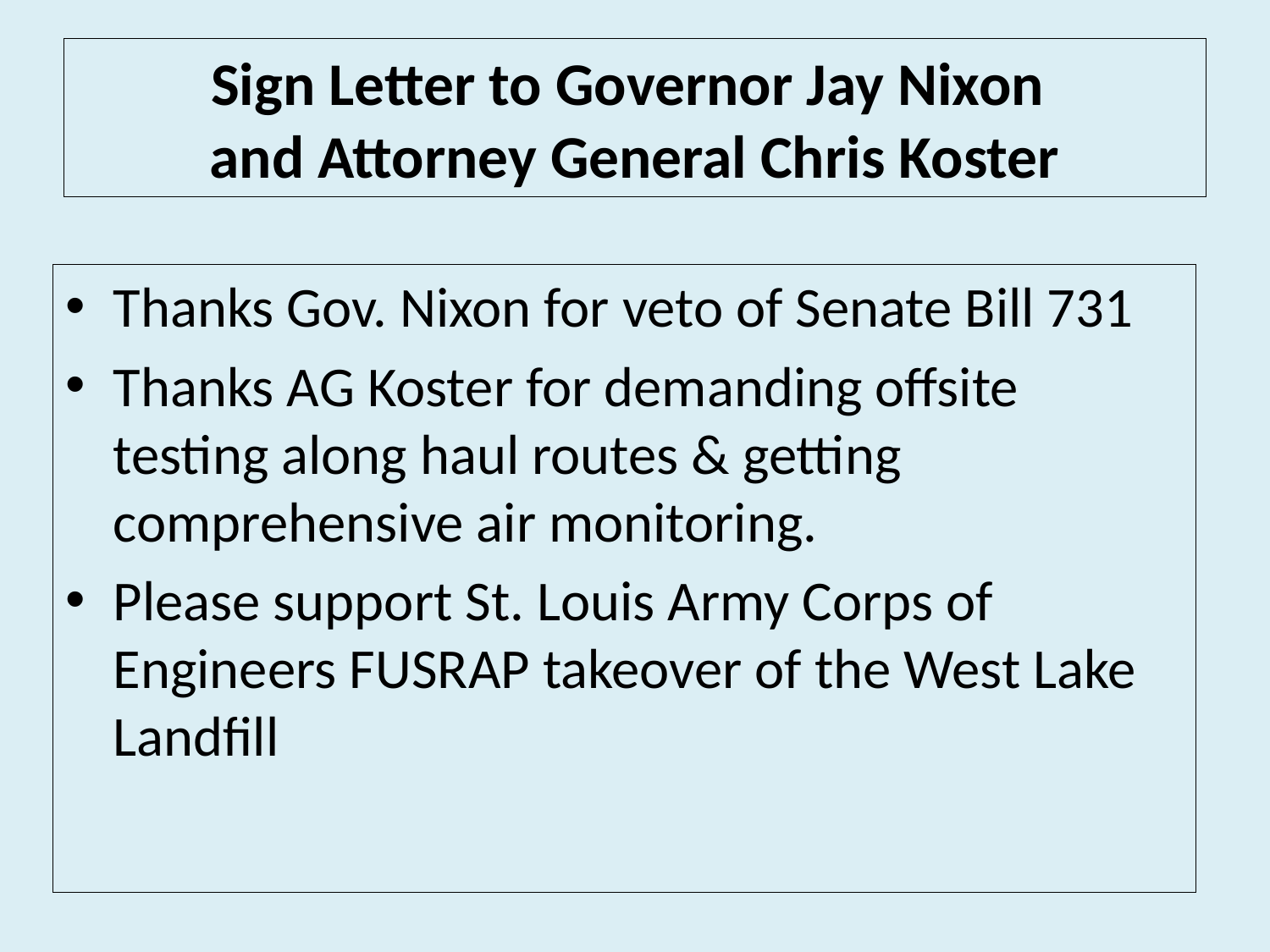

# Sign Letter to Governor Jay Nixon and Attorney General Chris Koster
Thanks Gov. Nixon for veto of Senate Bill 731
Thanks AG Koster for demanding offsite testing along haul routes & getting comprehensive air monitoring.
Please support St. Louis Army Corps of Engineers FUSRAP takeover of the West Lake Landfill